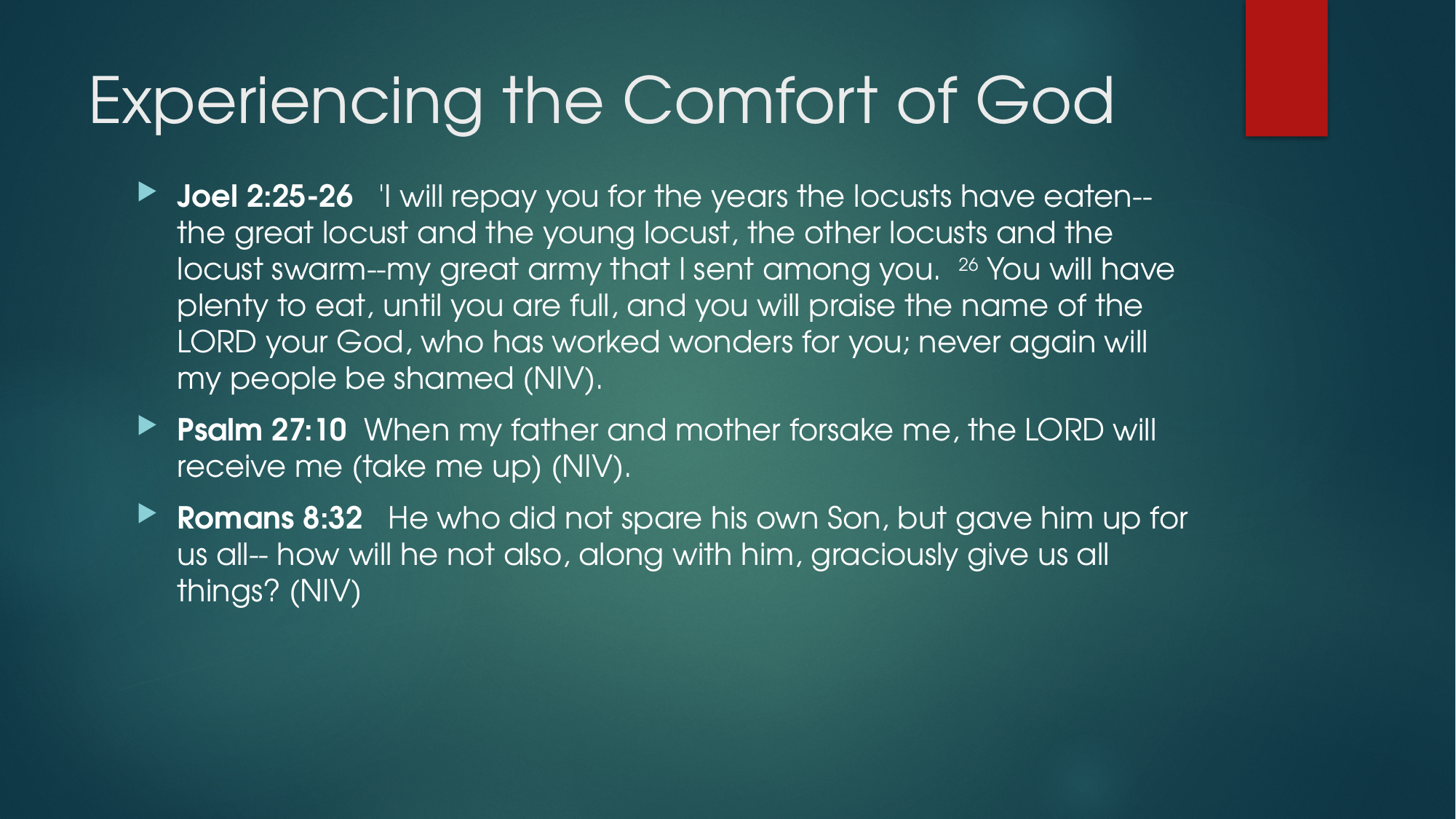

# Experiencing the Comfort of God
Joel 2:25-26   'I will repay you for the years the locusts have eaten-- the great locust and the young locust, the other locusts and the locust swarm--my great army that I sent among you.  26 You will have plenty to eat, until you are full, and you will praise the name of the LORD your God, who has worked wonders for you; never again will my people be shamed (NIV).
Psalm 27:10  When my father and mother forsake me, the LORD will receive me (take me up) (NIV).
Romans 8:32   He who did not spare his own Son, but gave him up for us all-- how will he not also, along with him, graciously give us all things? (NIV)